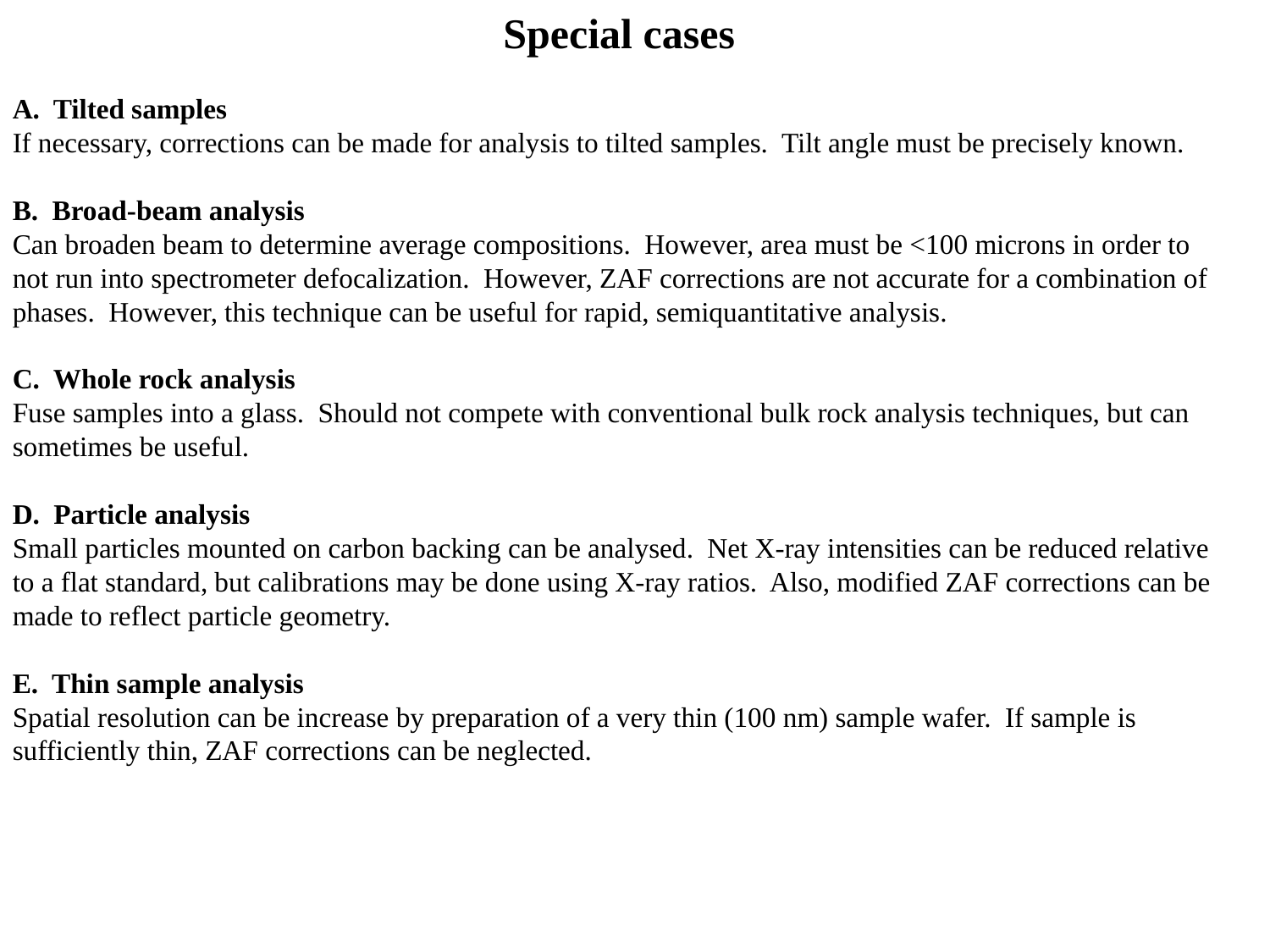

Special cases

A.  Tilted samples
If necessary, corrections can be made for analysis to tilted samples.  Tilt angle must be precisely known.

B.  Broad-beam analysis
Can broaden beam to determine average compositions.  However, area must be <100 microns in order to not run into spectrometer defocalization.  However, ZAF corrections are not accurate for a combination of phases.  However, this technique can be useful for rapid, semiquantitative analysis.

C.  Whole rock analysis
Fuse samples into a glass.  Should not compete with conventional bulk rock analysis techniques, but can sometimes be useful.

D.  Particle analysis
Small particles mounted on carbon backing can be analysed.  Net X-ray intensities can be reduced relative to a flat standard, but calibrations may be done using X-ray ratios.  Also, modified ZAF corrections can be made to reflect particle geometry.

E.  Thin sample analysis
Spatial resolution can be increase by preparation of a very thin (100 nm) sample wafer.  If sample is sufficiently thin, ZAF corrections can be neglected.